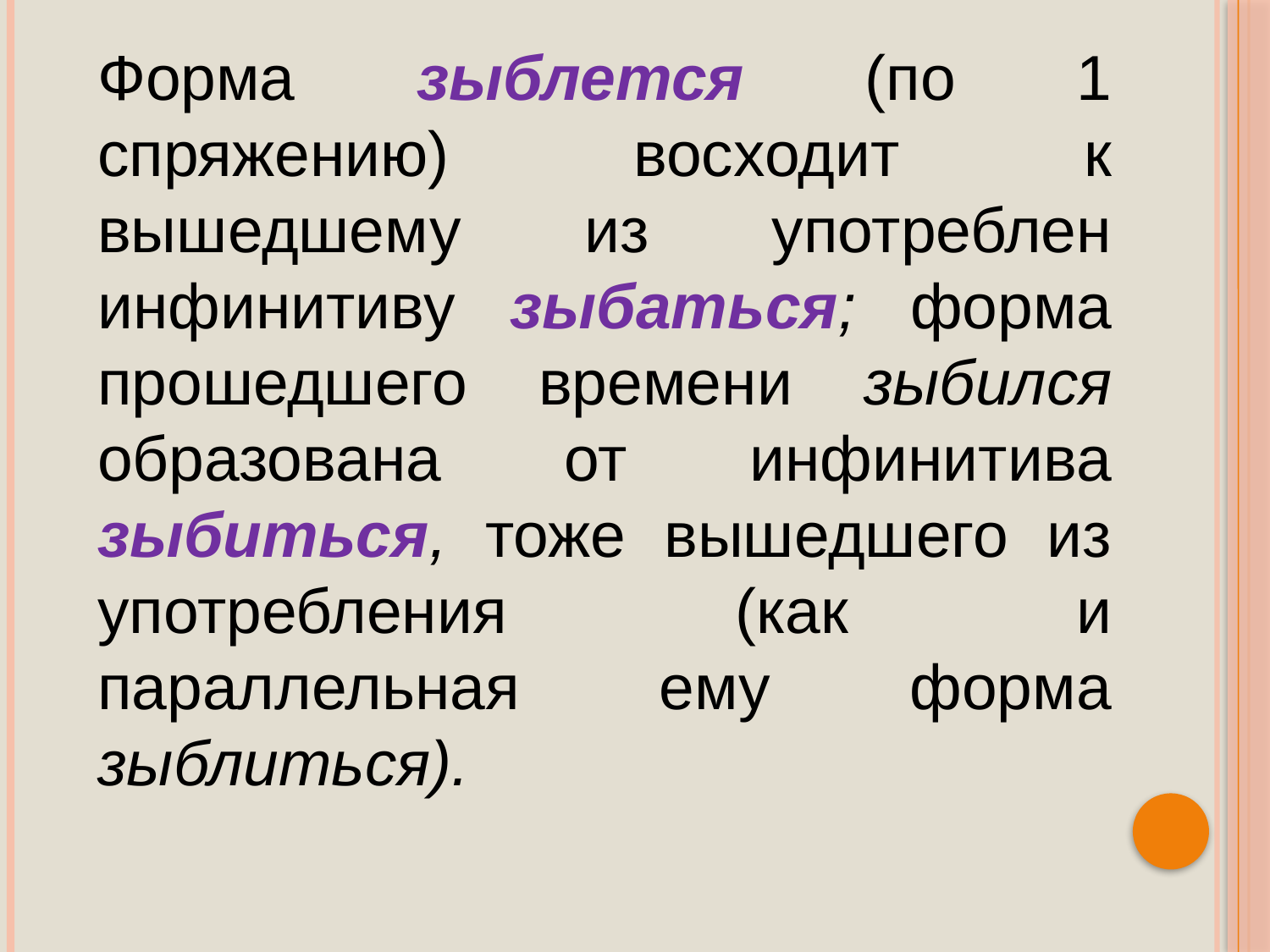

Форма зыблется (по 1 спряжению) восходит к вышедшему из употреблен инфинитиву зыбаться; форма прошедшего времени зыбился образована от инфинитива зыбиться, тоже вышедшего из употребления (как и параллельная ему форма зыблиться).